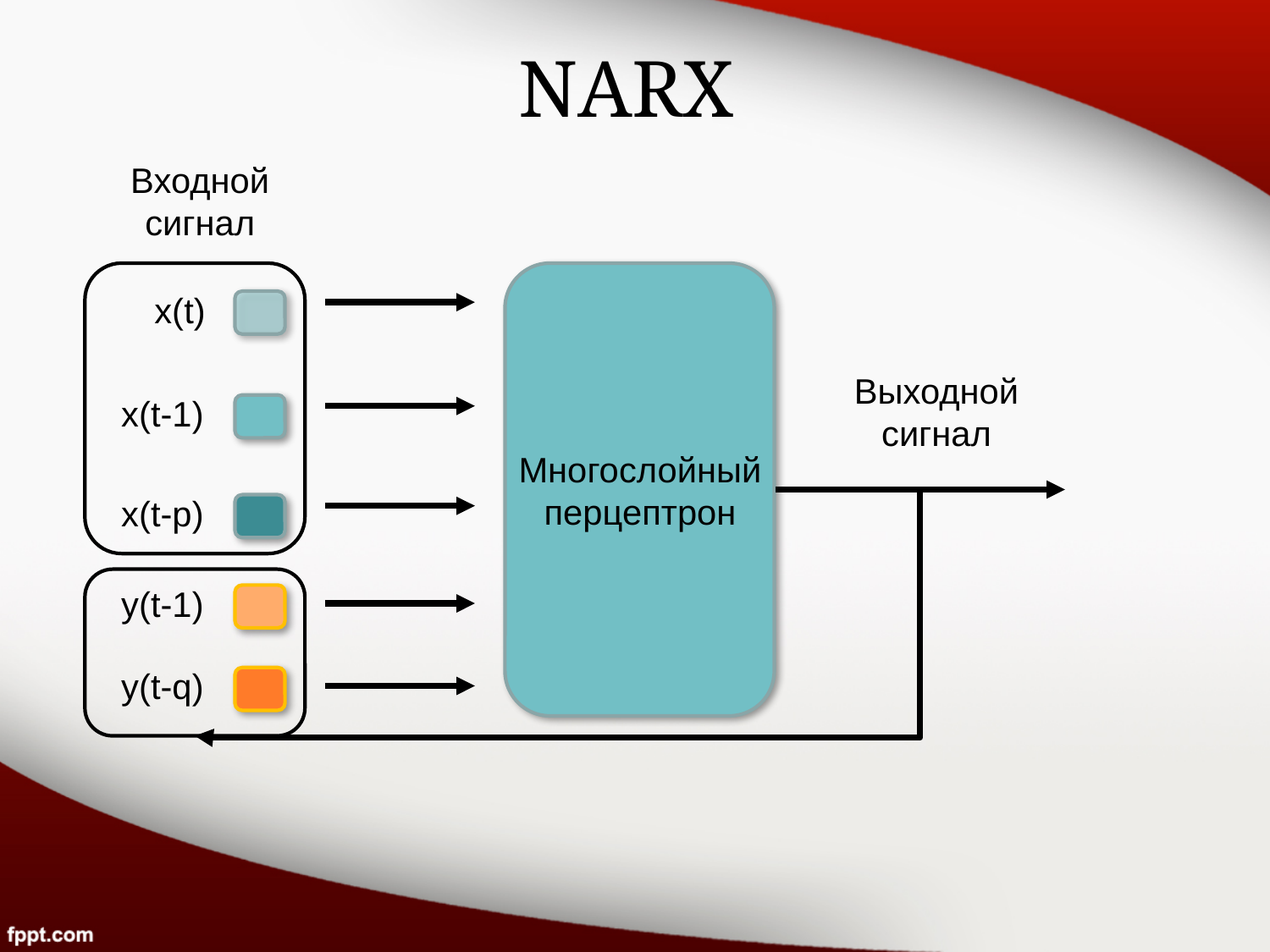

# NARX
Входной сигнал

x(t)

Выходной сигнал
Многослойный перцептрон
x(t-1)

x(t-p)

y(t-1)

y(t-q)